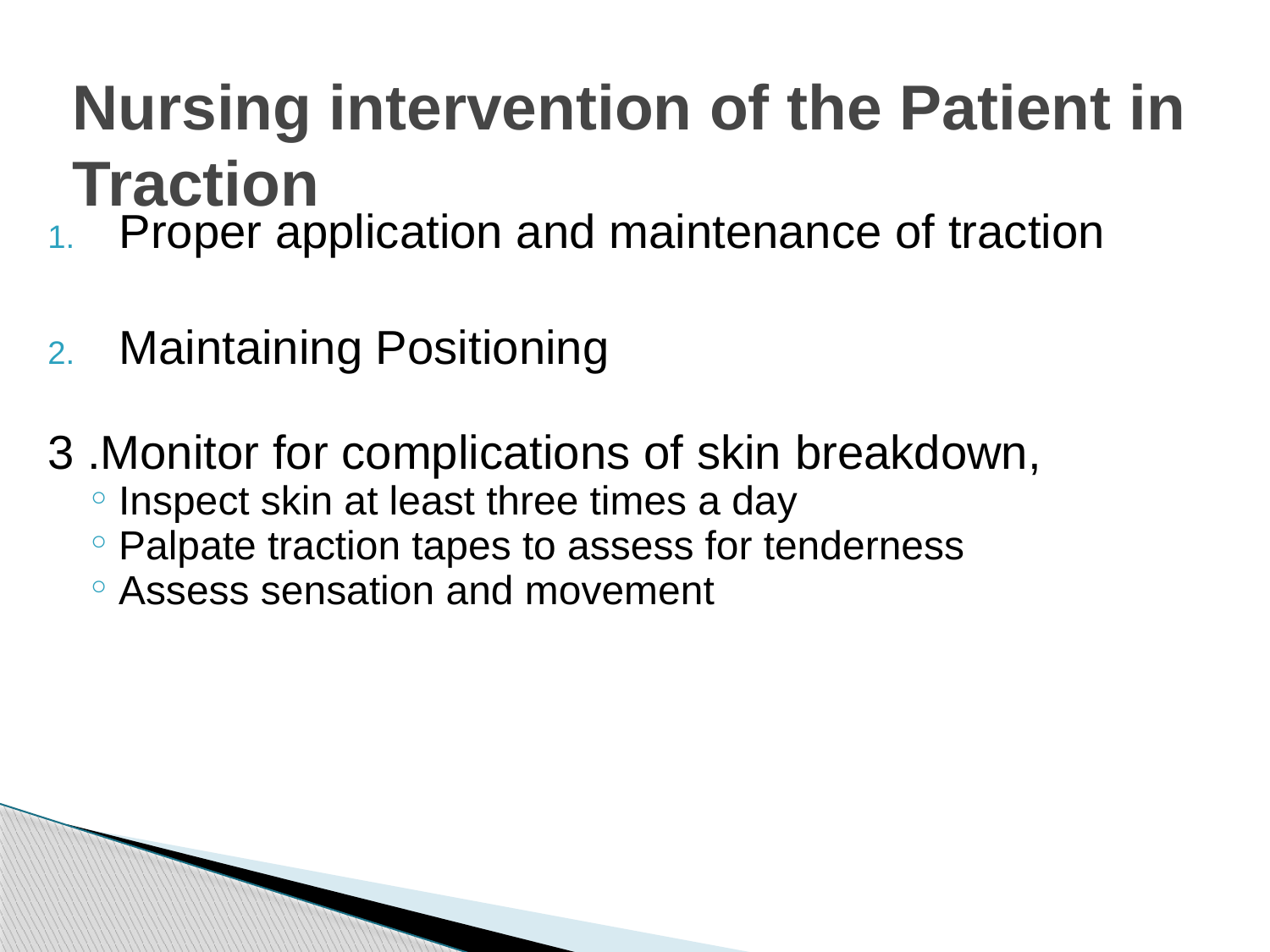

# Nursing intervention of the Patient in Traction
Proper application and maintenance of traction

Maintaining Positioning
3 .Monitor for complications of skin breakdown,
Inspect skin at least three times a day
Palpate traction tapes to assess for tenderness
Assess sensation and movement